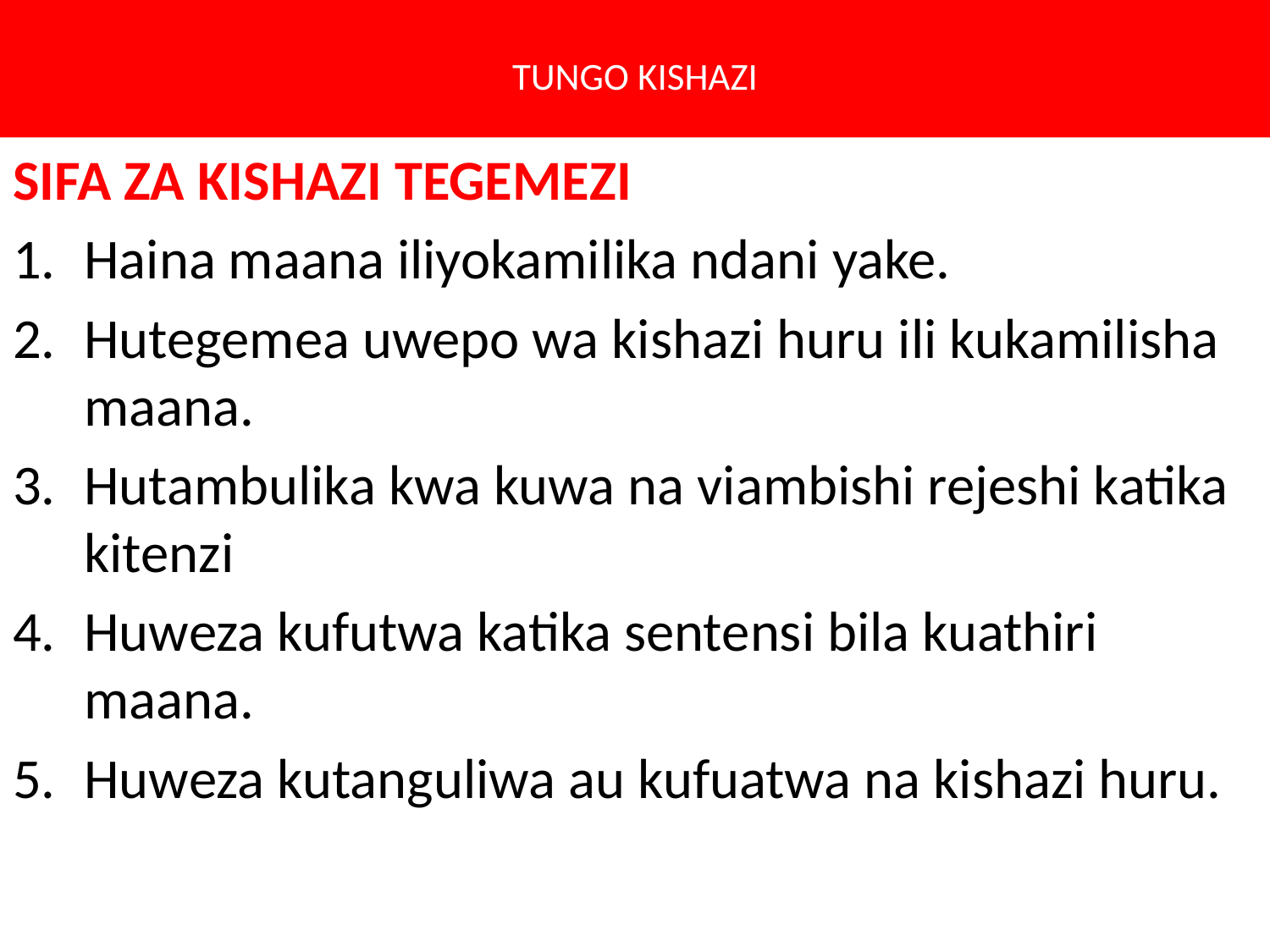

# TUNGO KISHAZI
SIFA ZA KISHAZI TEGEMEZI
Haina maana iliyokamilika ndani yake.
Hutegemea uwepo wa kishazi huru ili kukamilisha maana.
Hutambulika kwa kuwa na viambishi rejeshi katika kitenzi
Huweza kufutwa katika sentensi bila kuathiri maana.
Huweza kutanguliwa au kufuatwa na kishazi huru.